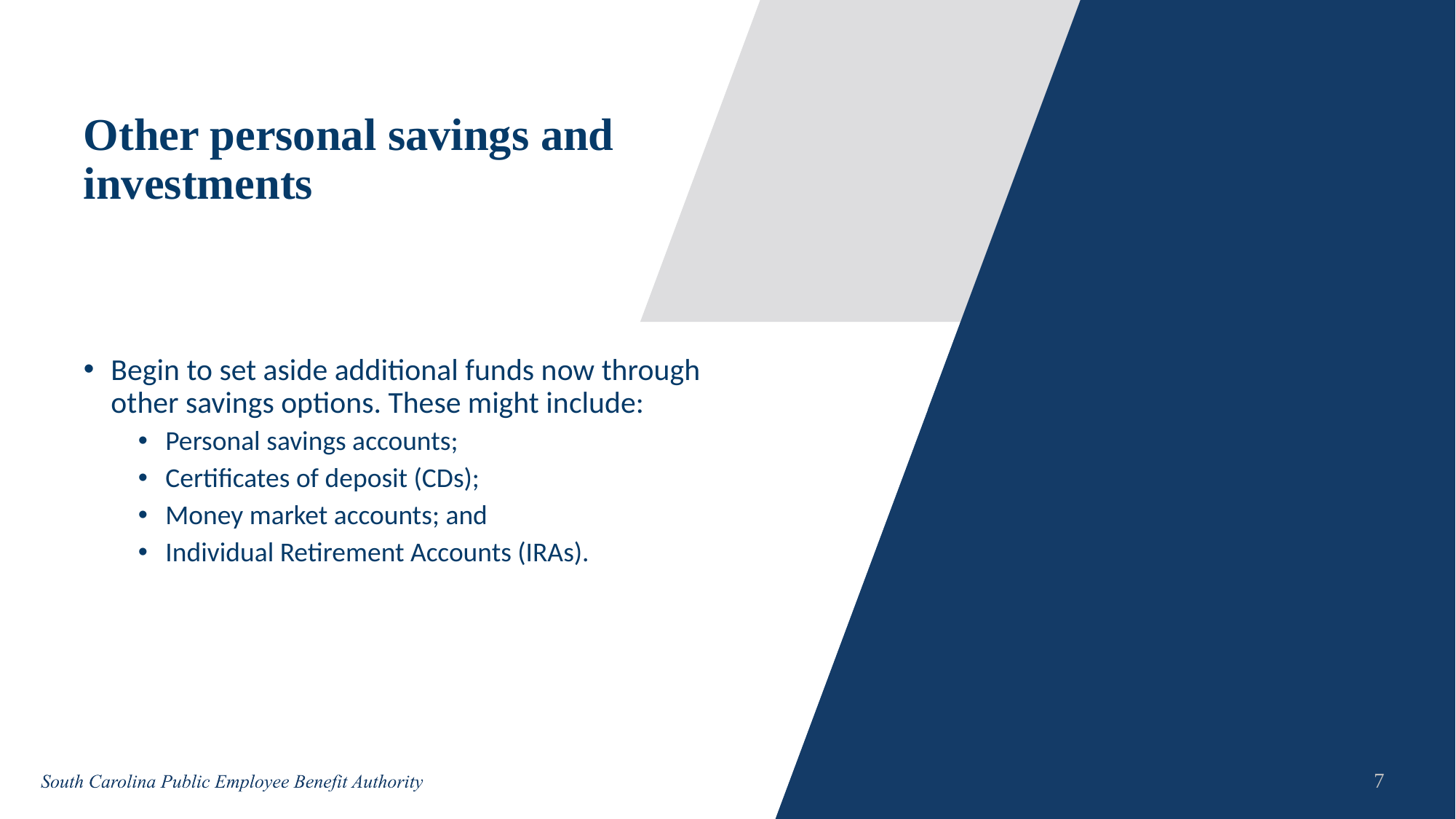

# Other personal savings and investments
Begin to set aside additional funds now through other savings options. These might include:
Personal savings accounts;
Certificates of deposit (CDs);
Money market accounts; and
Individual Retirement Accounts (IRAs).
7